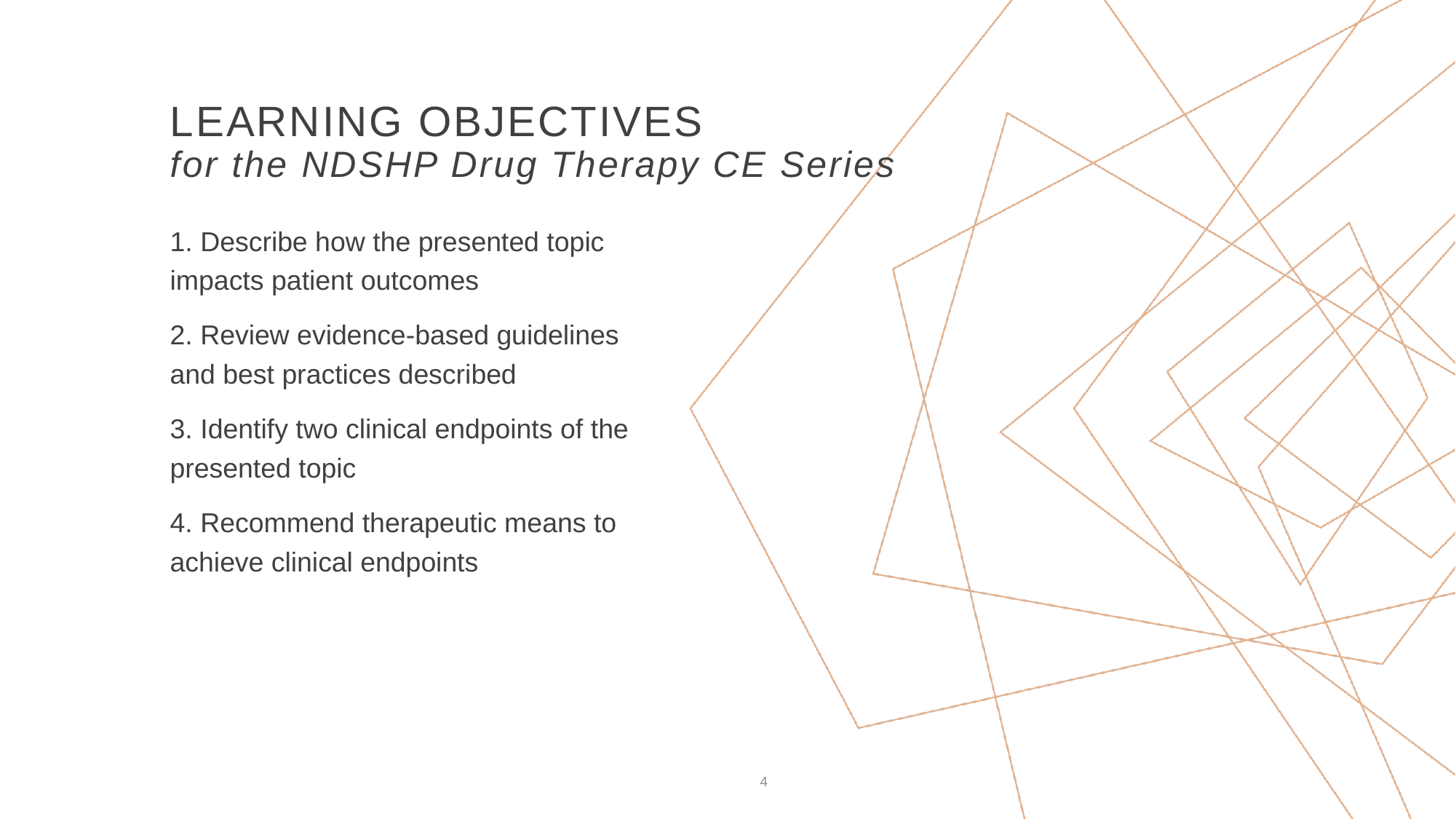

# Learning Objectives for the NDSHP Drug Therapy CE Series
1. Describe how the presented topic impacts patient outcomes
2. Review evidence-based guidelines and best practices described
3. Identify two clinical endpoints of the presented topic
4. Recommend therapeutic means to achieve clinical endpoints

4